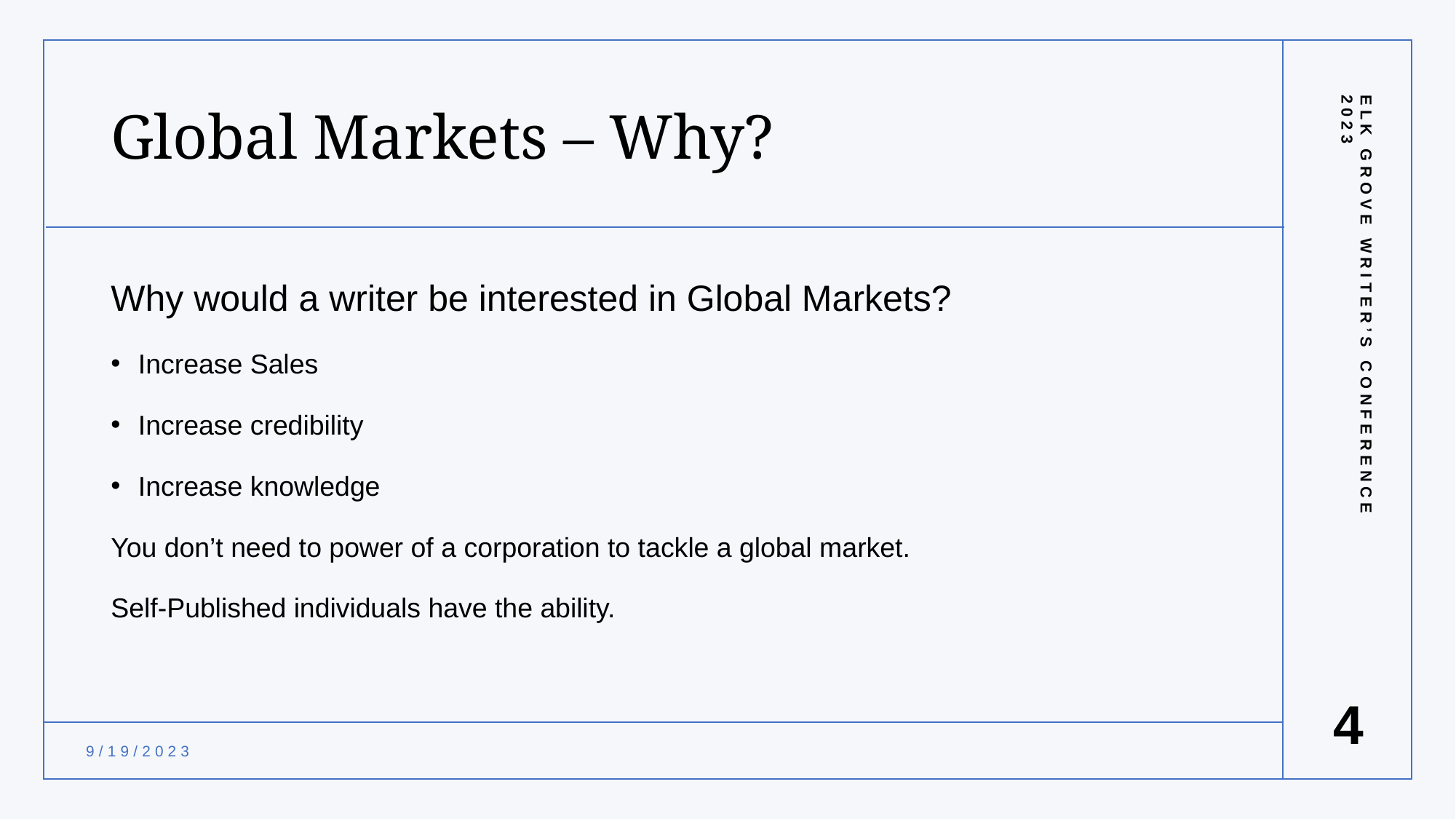

# Global Markets – Why?
Why would a writer be interested in Global Markets?
Increase Sales
Increase credibility
Increase knowledge
You don’t need to power of a corporation to tackle a global market.
Self-Published individuals have the ability.
Elk Grove Writer’s Conference 2023

4
9/19/2023